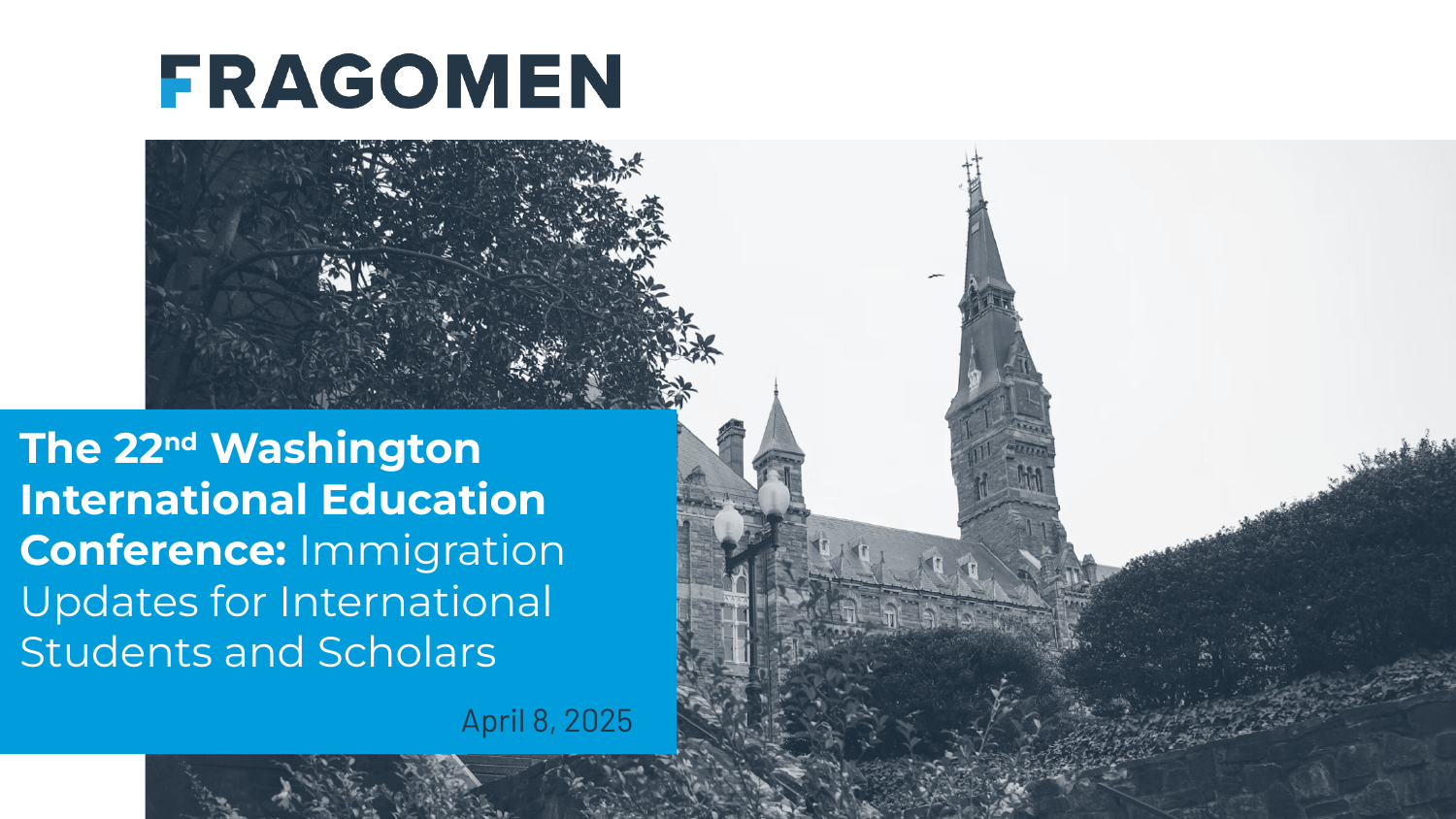

The 22nd Washington International Education Conference: Immigration Updates for International Students and Scholars
April 8, 2025